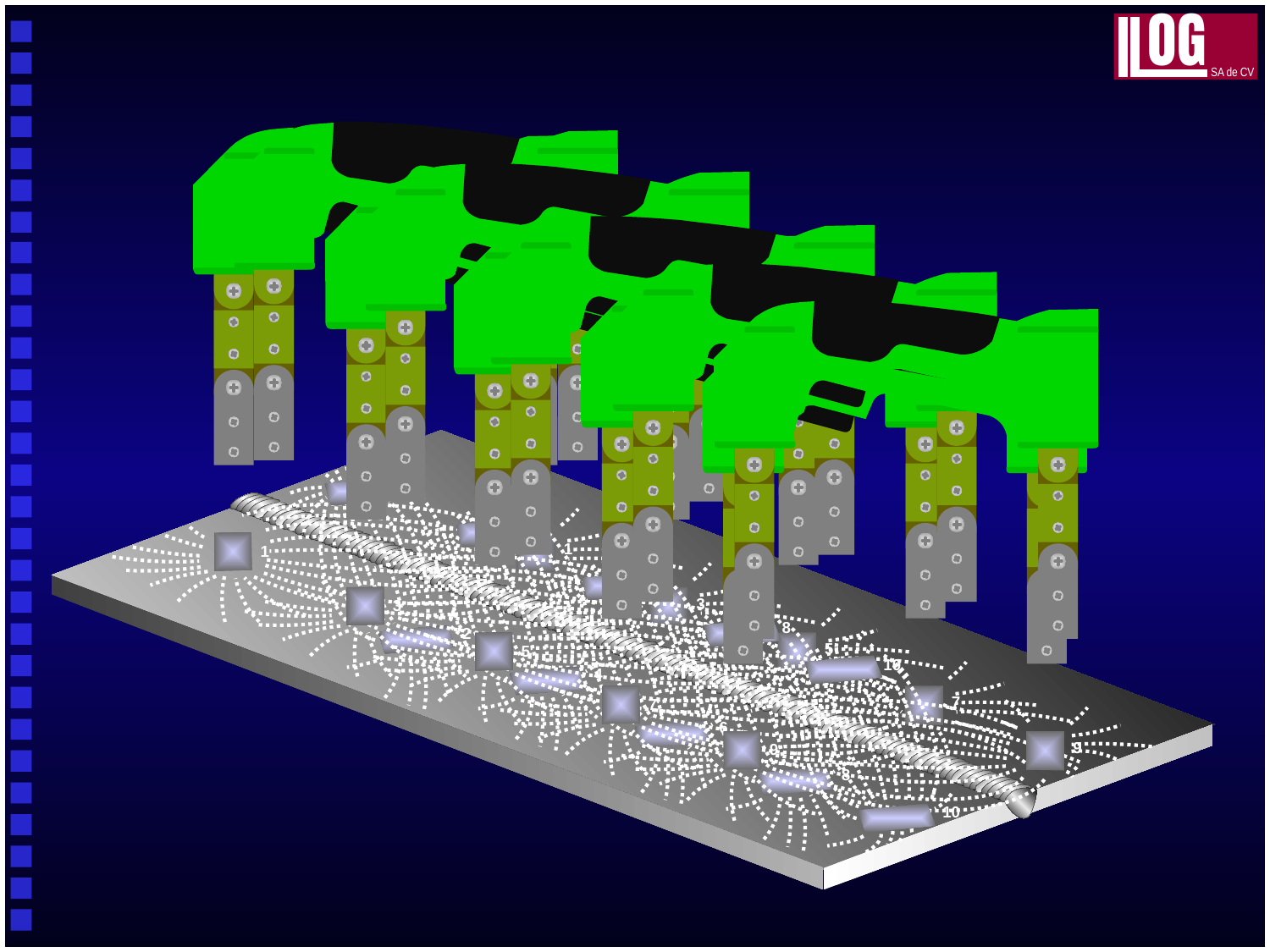

OG

SA de CV

2

2

4

4

1
1

6

6

3
3

8

8

5
5
10

10

7
7

9
9